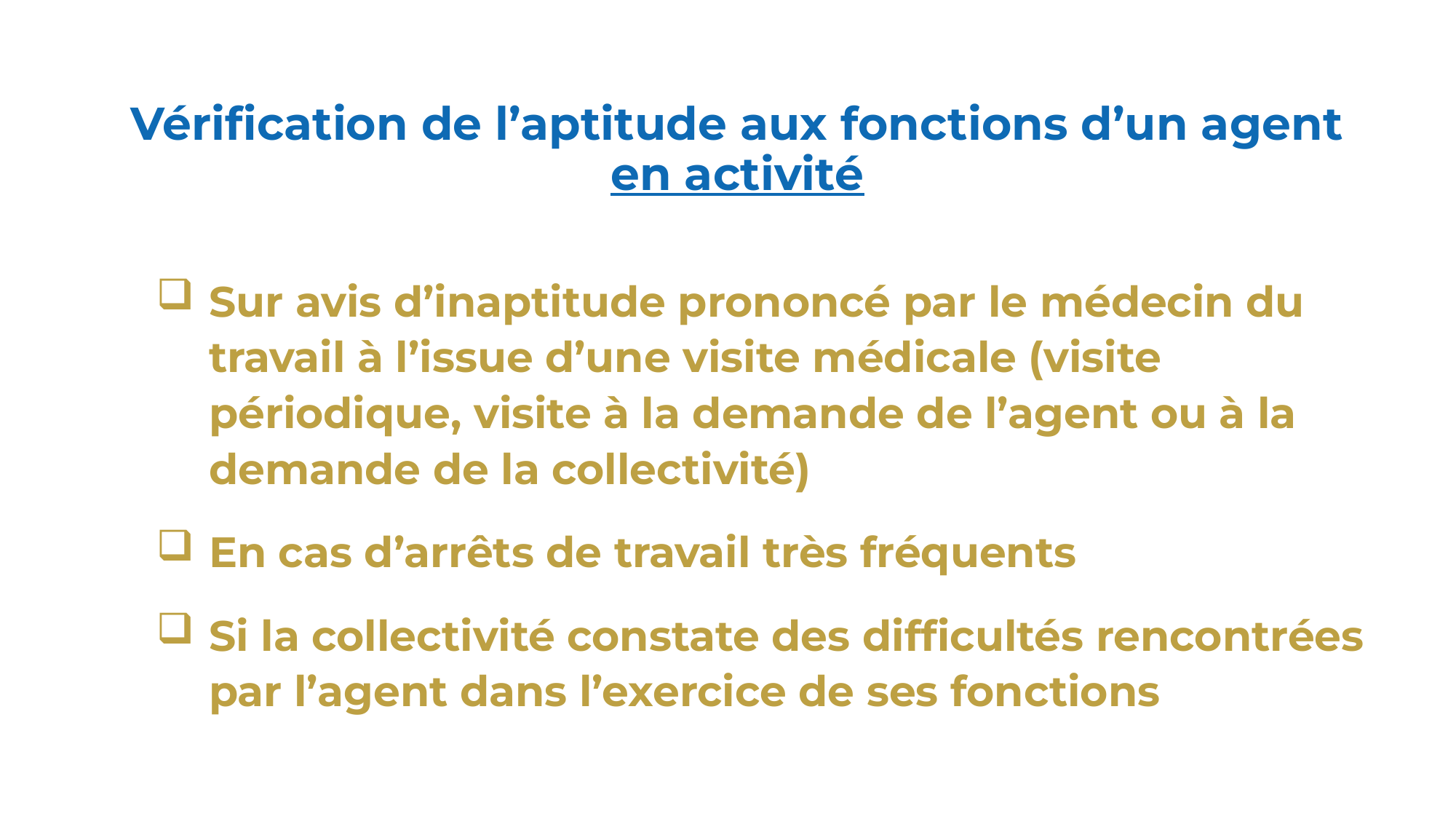

Vérification de l’aptitude aux fonctions d’un agent en activité
Sur avis d’inaptitude prononcé par le médecin du travail à l’issue d’une visite médicale (visite périodique, visite à la demande de l’agent ou à la demande de la collectivité)
En cas d’arrêts de travail très fréquents
Si la collectivité constate des difficultés rencontrées par l’agent dans l’exercice de ses fonctions